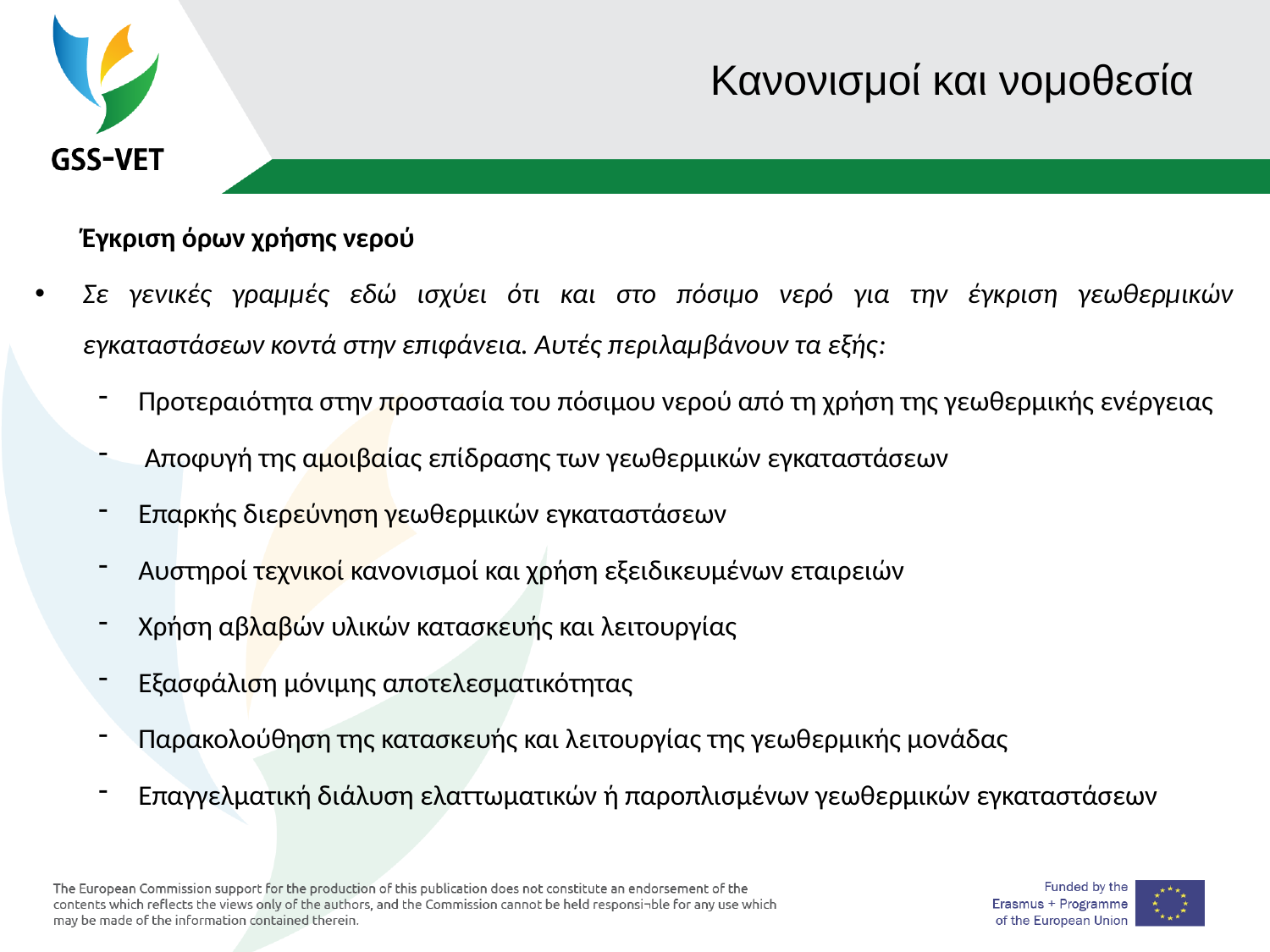

# Κανονισμοί και νομοθεσία
      Έγκριση όρων χρήσης νερού
Σε γενικές γραμμές εδώ ισχύει ότι και στο πόσιμο νερό για την έγκριση γεωθερμικών εγκαταστάσεων κοντά στην επιφάνεια. Αυτές περιλαμβάνουν τα εξής:
Προτεραιότητα στην προστασία του πόσιμου νερού από τη χρήση της γεωθερμικής ενέργειας
 Αποφυγή της αμοιβαίας επίδρασης των γεωθερμικών εγκαταστάσεων
Επαρκής διερεύνηση γεωθερμικών εγκαταστάσεων
Αυστηροί τεχνικοί κανονισμοί και χρήση εξειδικευμένων εταιρειών
Χρήση αβλαβών υλικών κατασκευής και λειτουργίας
Εξασφάλιση μόνιμης αποτελεσματικότητας
Παρακολούθηση της κατασκευής και λειτουργίας της γεωθερμικής μονάδας
Επαγγελματική διάλυση ελαττωματικών ή παροπλισμένων γεωθερμικών εγκαταστάσεων